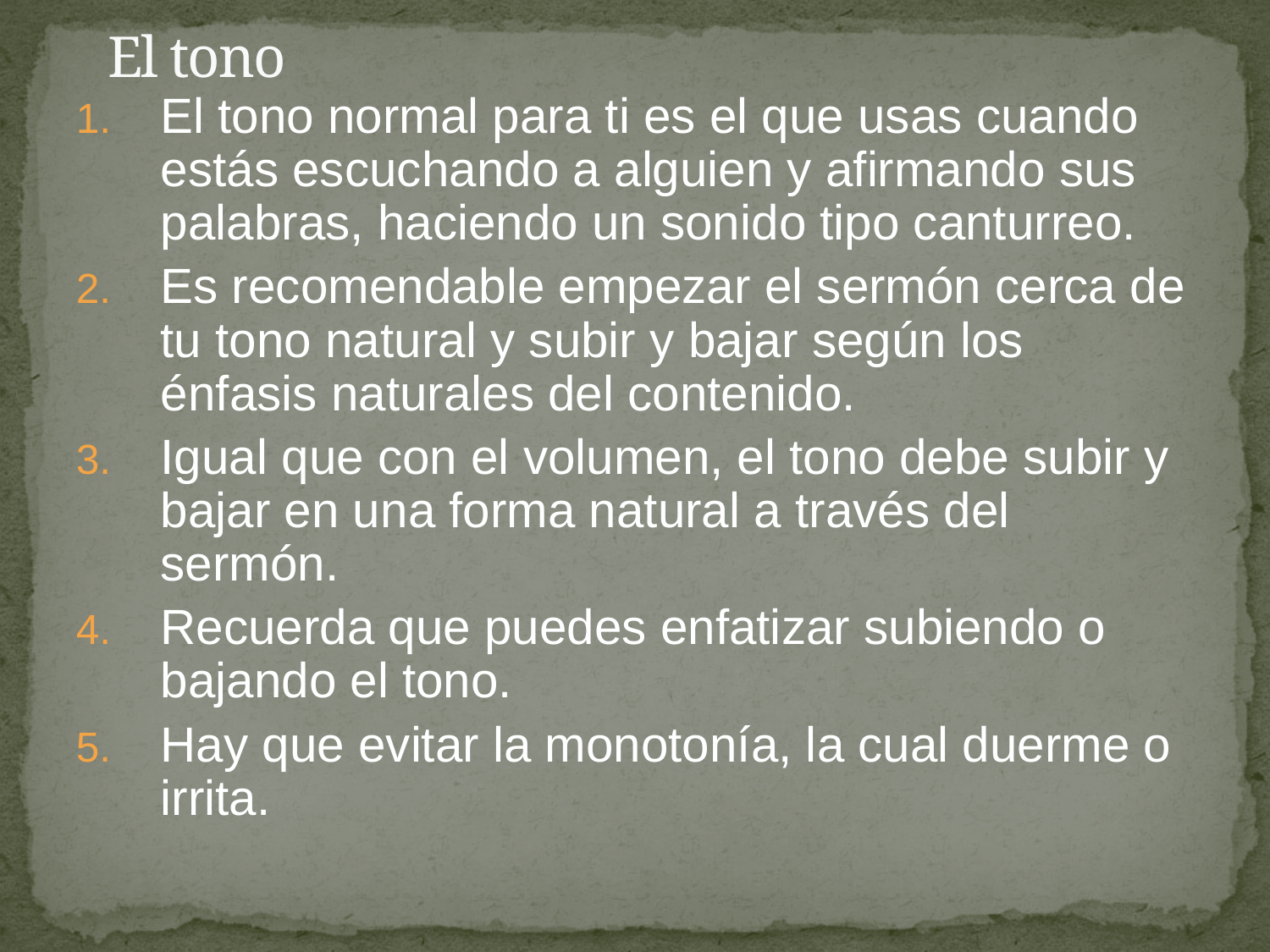

# El tono
El tono normal para ti es el que usas cuando estás escuchando a alguien y afirmando sus palabras, haciendo un sonido tipo canturreo.
Es recomendable empezar el sermón cerca de tu tono natural y subir y bajar según los énfasis naturales del contenido.
Igual que con el volumen, el tono debe subir y bajar en una forma natural a través del sermón.
Recuerda que puedes enfatizar subiendo o bajando el tono.
Hay que evitar la monotonía, la cual duerme o irrita.